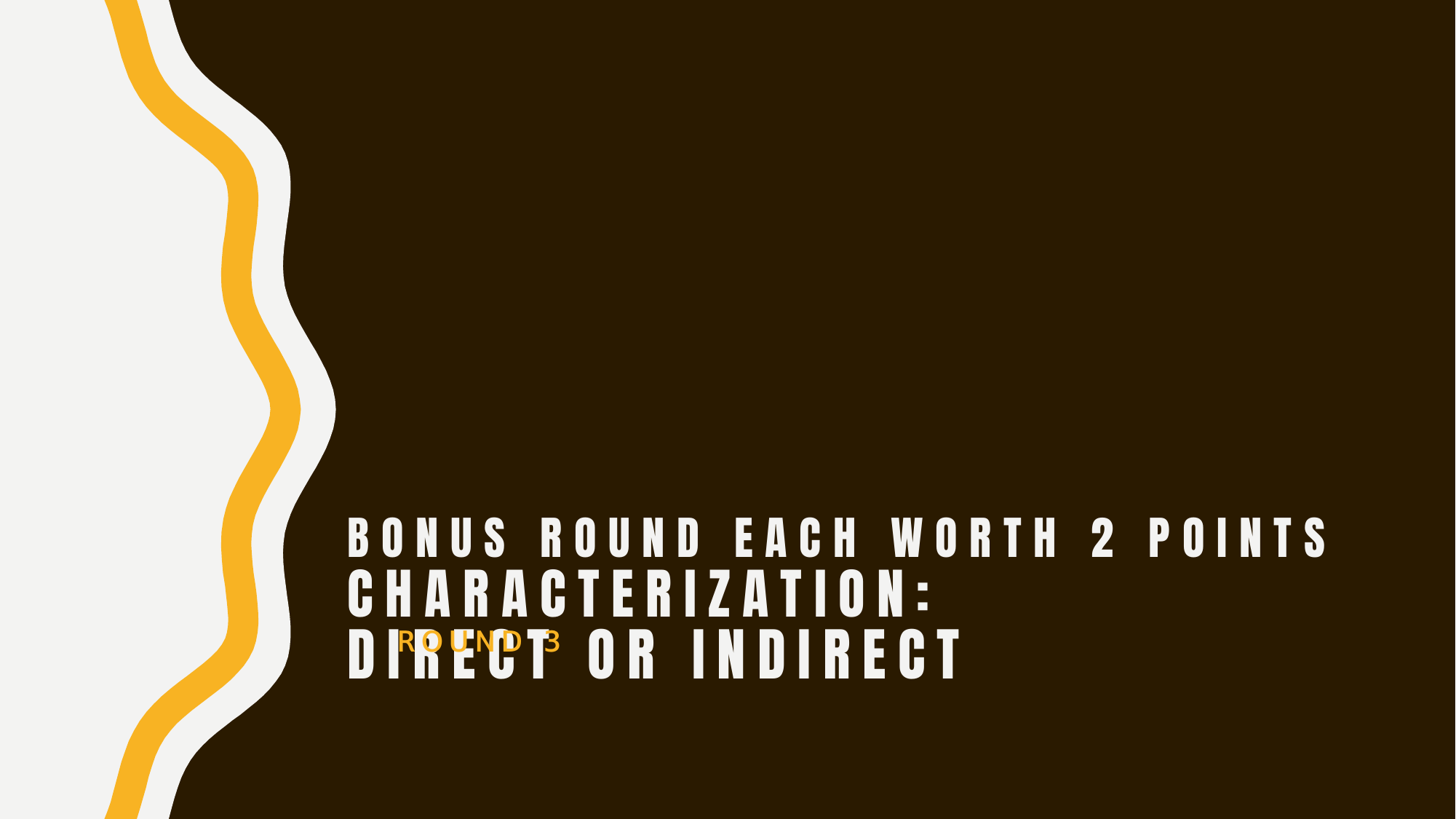

# Bonus Round each worth 2 points Characterization: Direct or Indirect
Round 3